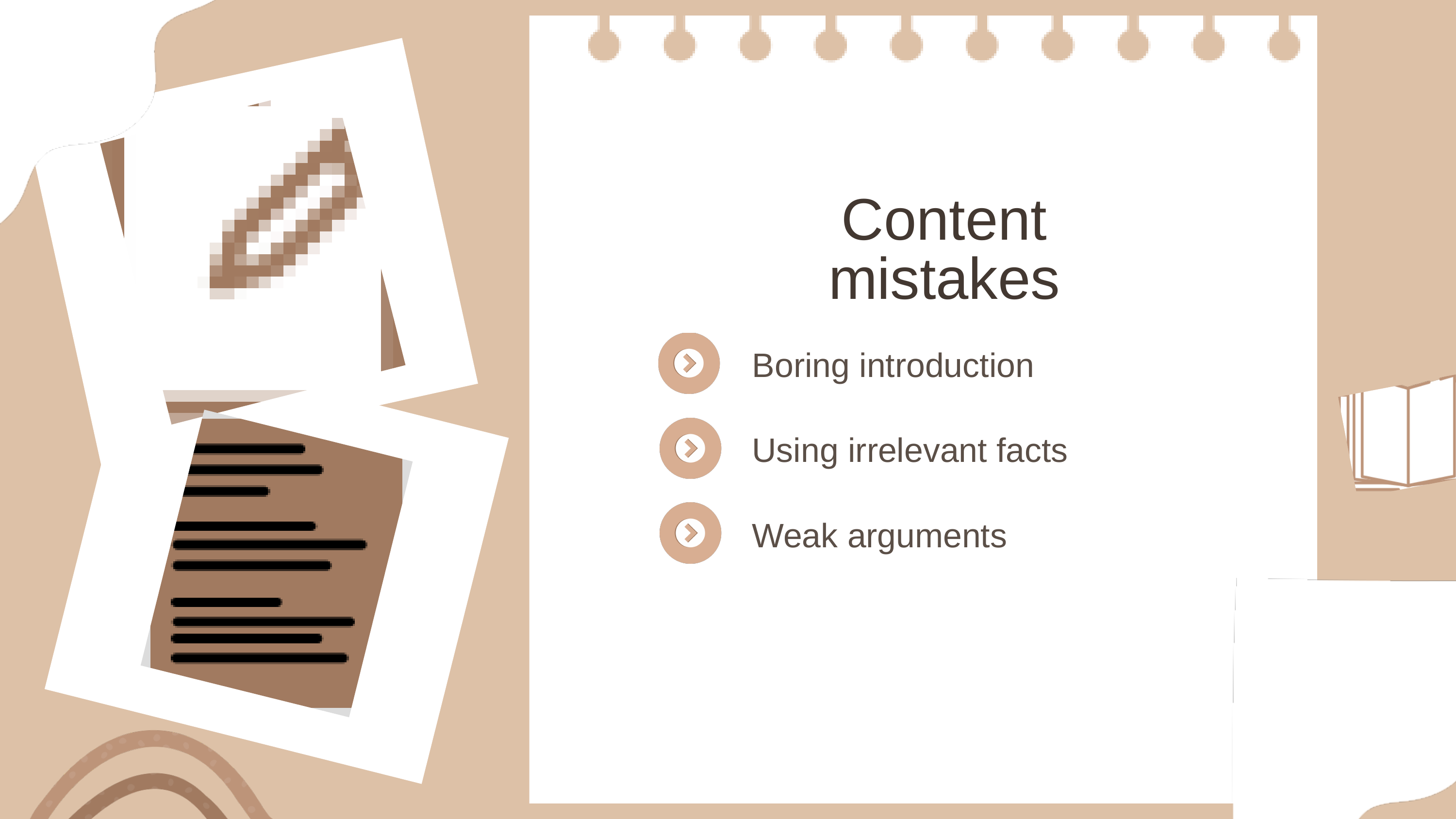

Content mistakes

Boring introduction

Using irrelevant facts

Weak arguments